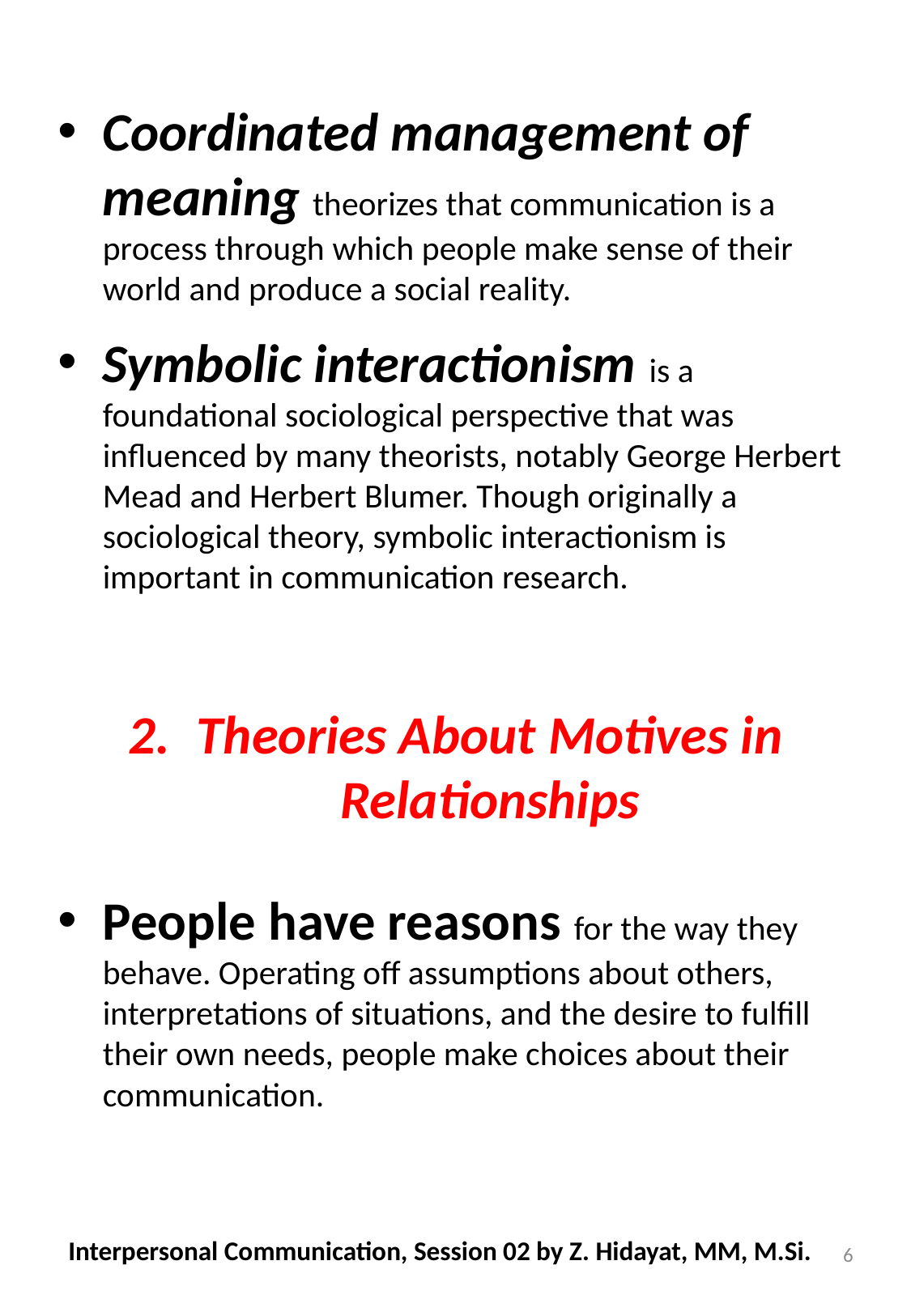

Coordinated management of meaning theorizes that communication is a process through which people make sense of their world and produce a social reality.
Symbolic interactionism is a foundational sociological perspective that was influenced by many theorists, notably George Herbert Mead and Herbert Blumer. Though originally a sociological theory, symbolic interactionism is important in communication research.
Theories About Motives in Relationships
People have reasons for the way they behave. Operating off assumptions about others, interpretations of situations, and the desire to fulfill their own needs, people make choices about their communication.
Interpersonal Communication, Session 02 by Z. Hidayat, MM, M.Si.
6